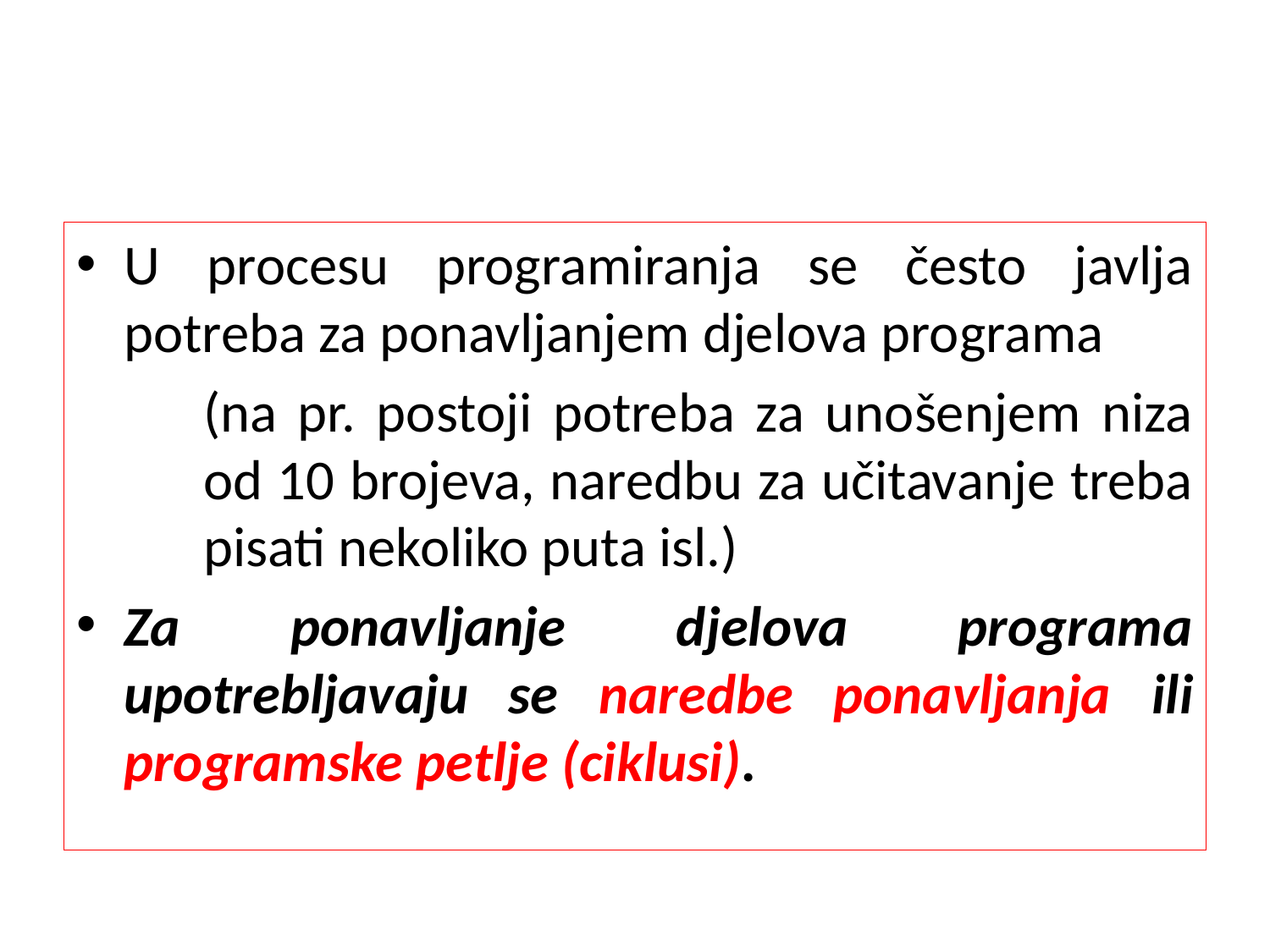

#
U procesu programiranja se često javlja potreba za ponavljanjem djelova programa
	(na pr. postoji potreba za unošenjem niza 	od 10 brojeva, naredbu za učitavanje treba 	pisati nekoliko puta isl.)
Za ponavljanje djelova programa upotrebljavaju se naredbe ponavljanja ili programske petlje (ciklusi).